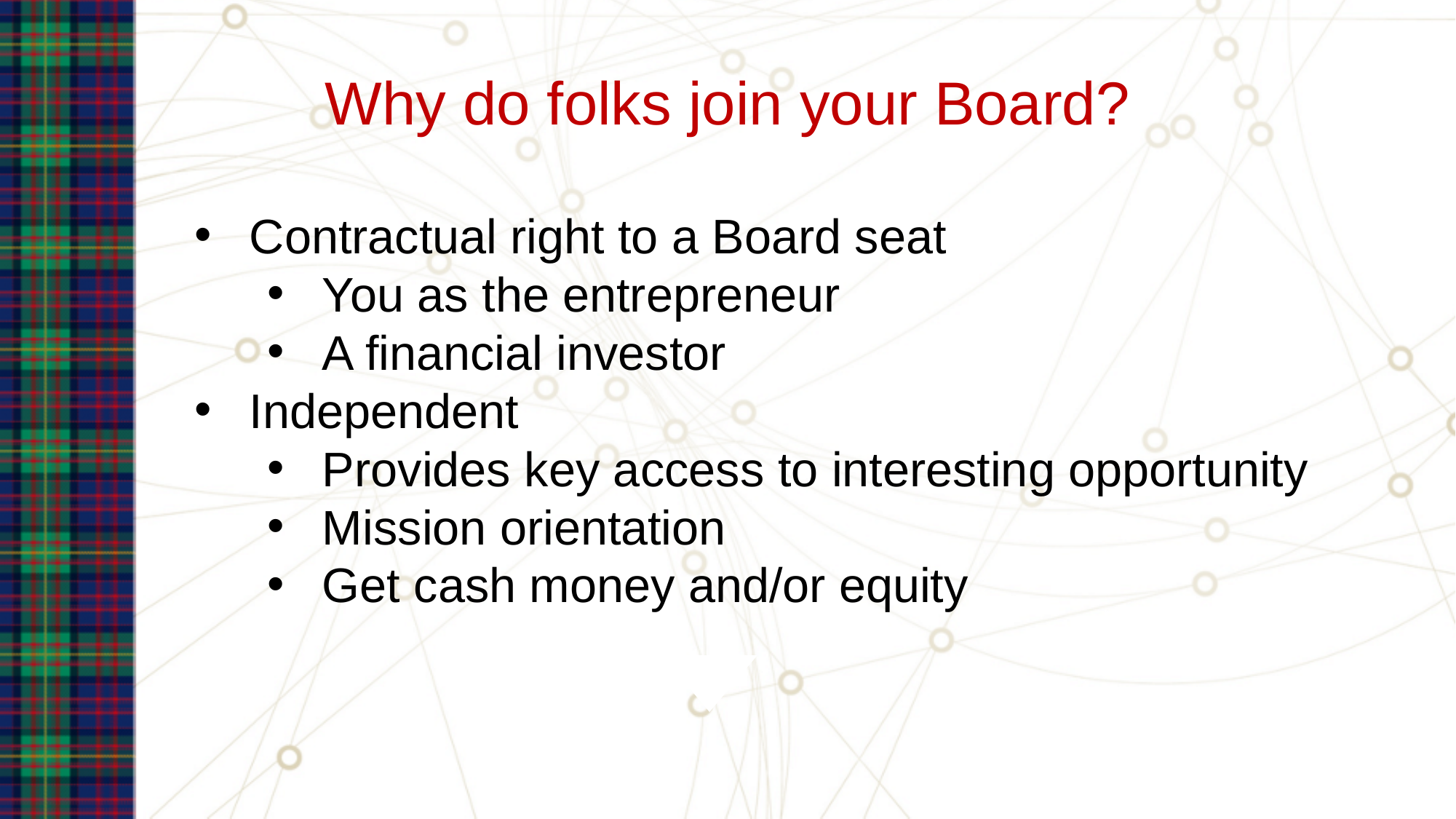

Why do folks join your Board?

Contractual right to a Board seat
You as the entrepreneur
A financial investor
Independent
Provides key access to interesting opportunity
Mission orientation
Get cash money and/or equity